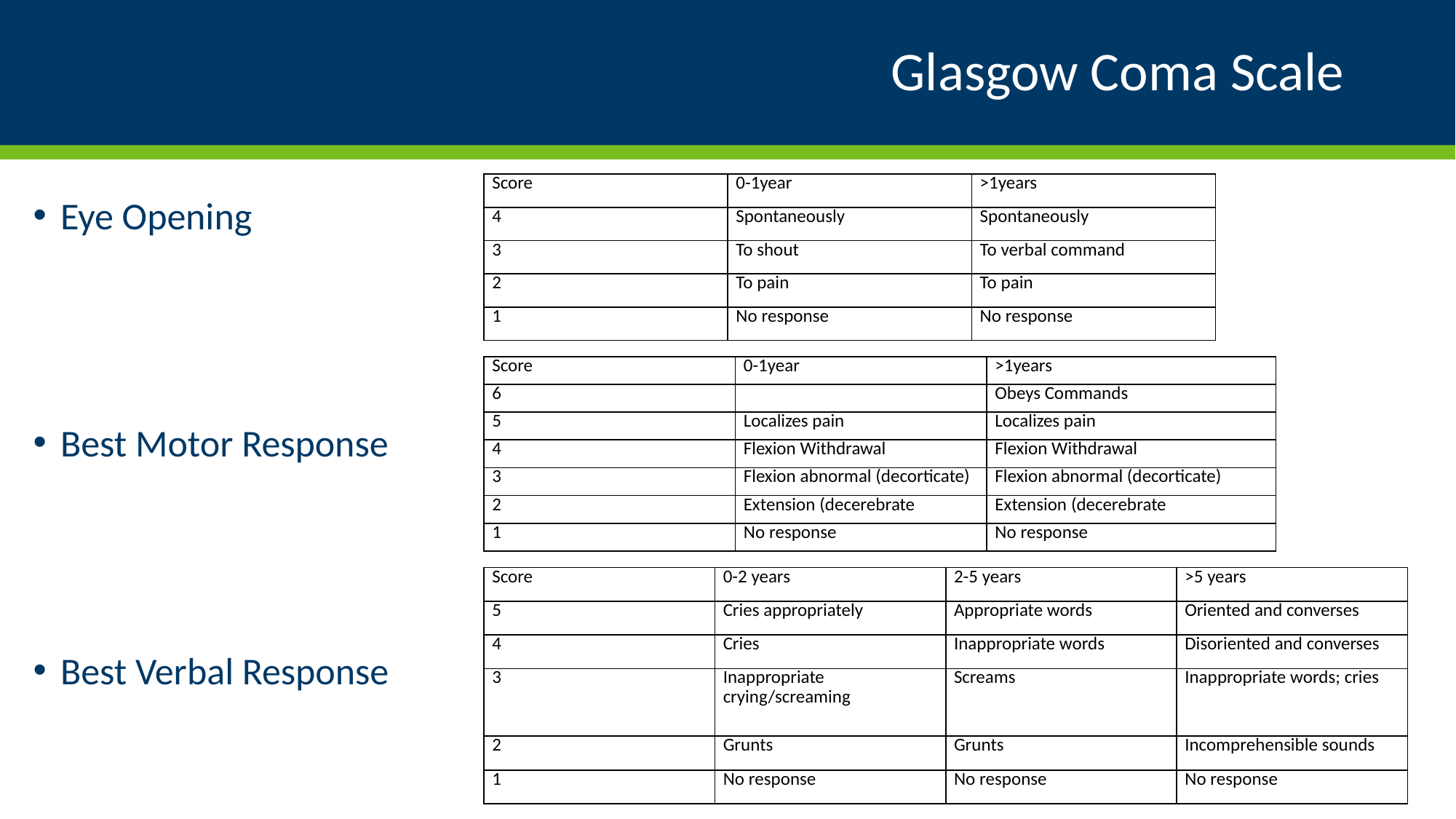

# Glasgow Coma Scale
| Score | 0-1year | >1years |
| --- | --- | --- |
| 4 | Spontaneously | Spontaneously |
| 3 | To shout | To verbal command |
| 2 | To pain | To pain |
| 1 | No response | No response |
Eye Opening

Best Motor Response

Best Verbal Response
| Score | 0-1year | >1years |
| --- | --- | --- |
| 6 |  | Obeys Commands |
| 5 | Localizes pain | Localizes pain |
| 4 | Flexion Withdrawal | Flexion Withdrawal |
| 3 | Flexion abnormal (decorticate) | Flexion abnormal (decorticate) |
| 2 | Extension (decerebrate | Extension (decerebrate |
| 1 | No response | No response |
| Score | 0-2 years | 2-5 years | >5 years |
| --- | --- | --- | --- |
| 5 | Cries appropriately | Appropriate words | Oriented and converses |
| 4 | Cries | Inappropriate words | Disoriented and converses |
| 3 | Inappropriate crying/screaming | Screams | Inappropriate words; cries |
| 2 | Grunts | Grunts | Incomprehensible sounds |
| 1 | No response | No response | No response |